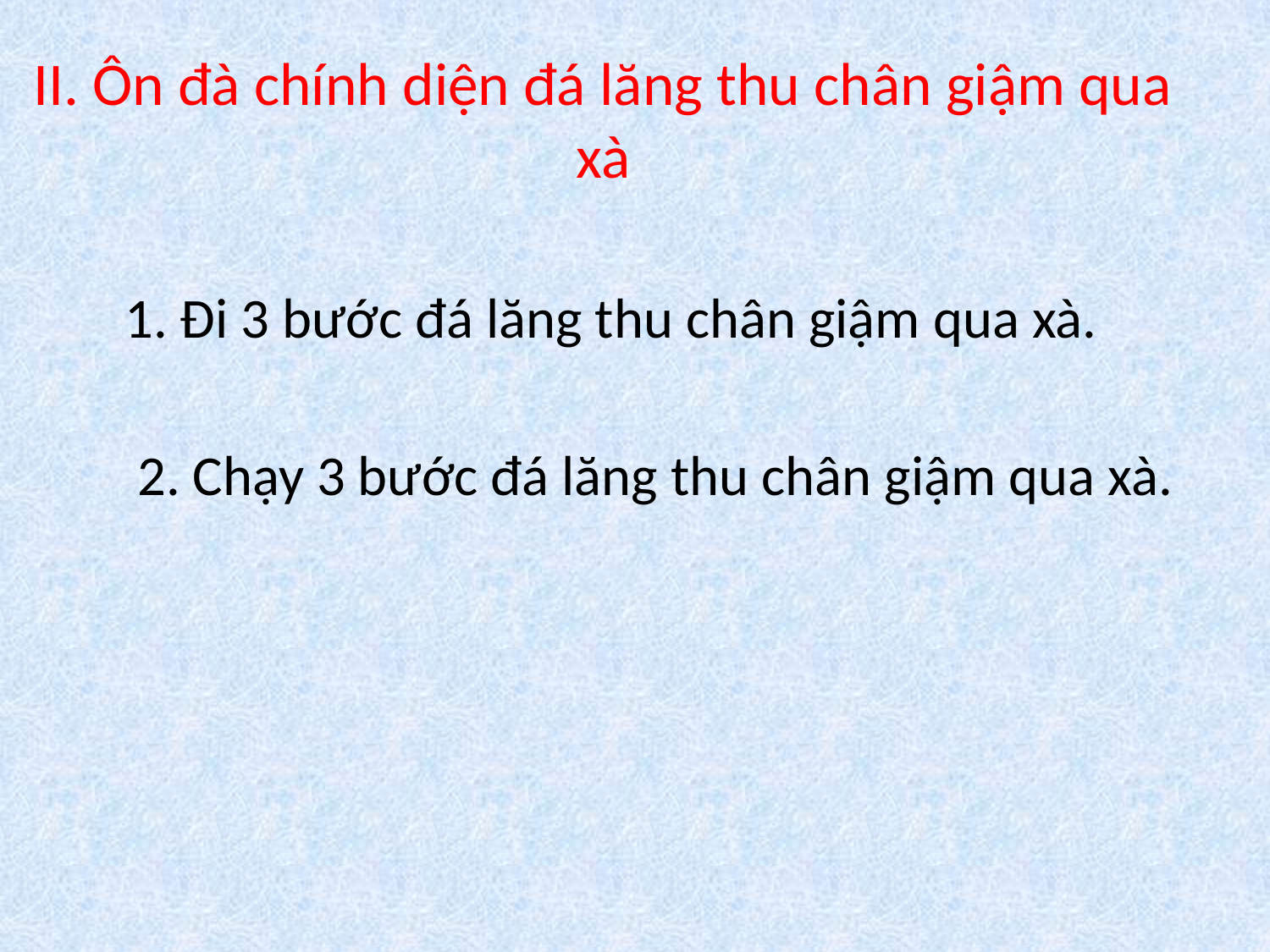

# II. Ôn đà chính diện đá lăng thu chân giậm qua xà
   1. Đi 3 bước đá lăng thu chân giậm qua xà.

    2. Chạy 3 bước đá lăng thu chân giậm qua xà.